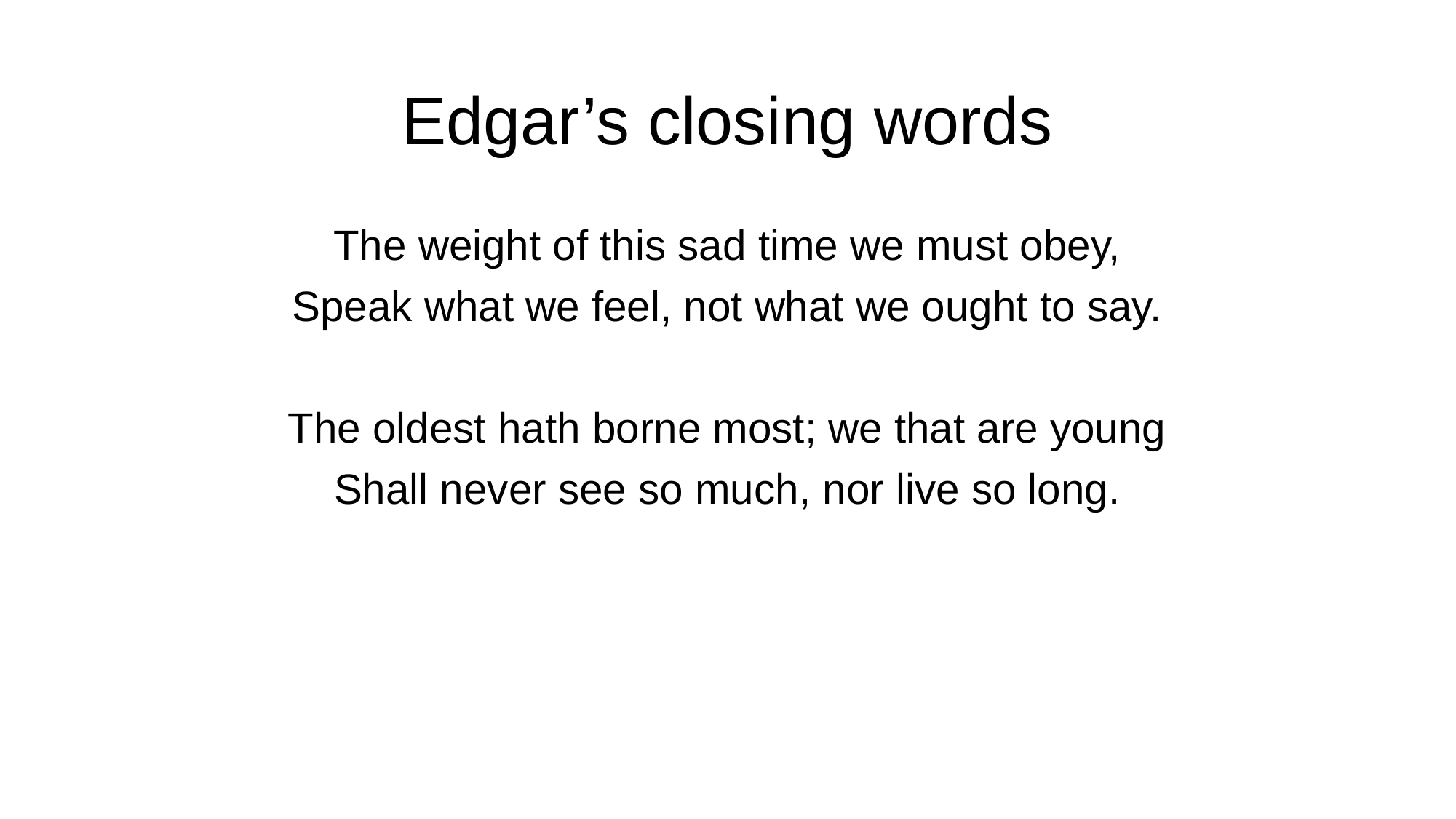

# Edgar’s closing words
The weight of this sad time we must obey,
Speak what we feel, not what we ought to say.

The oldest hath borne most; we that are young
Shall never see so much, nor live so long.